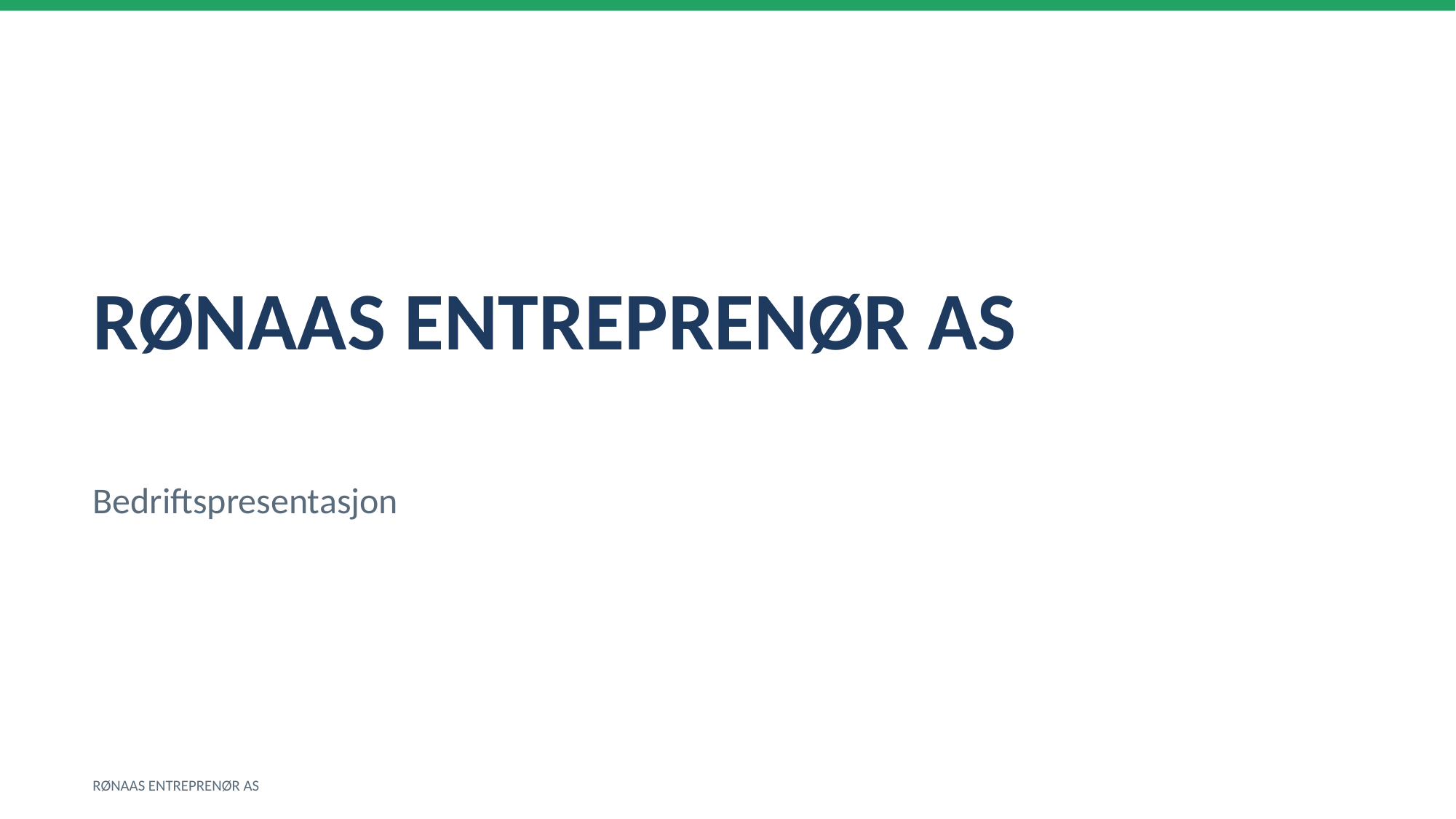

RØNAAS ENTREPRENØR AS
Bedriftspresentasjon
RØNAAS ENTREPRENØR AS